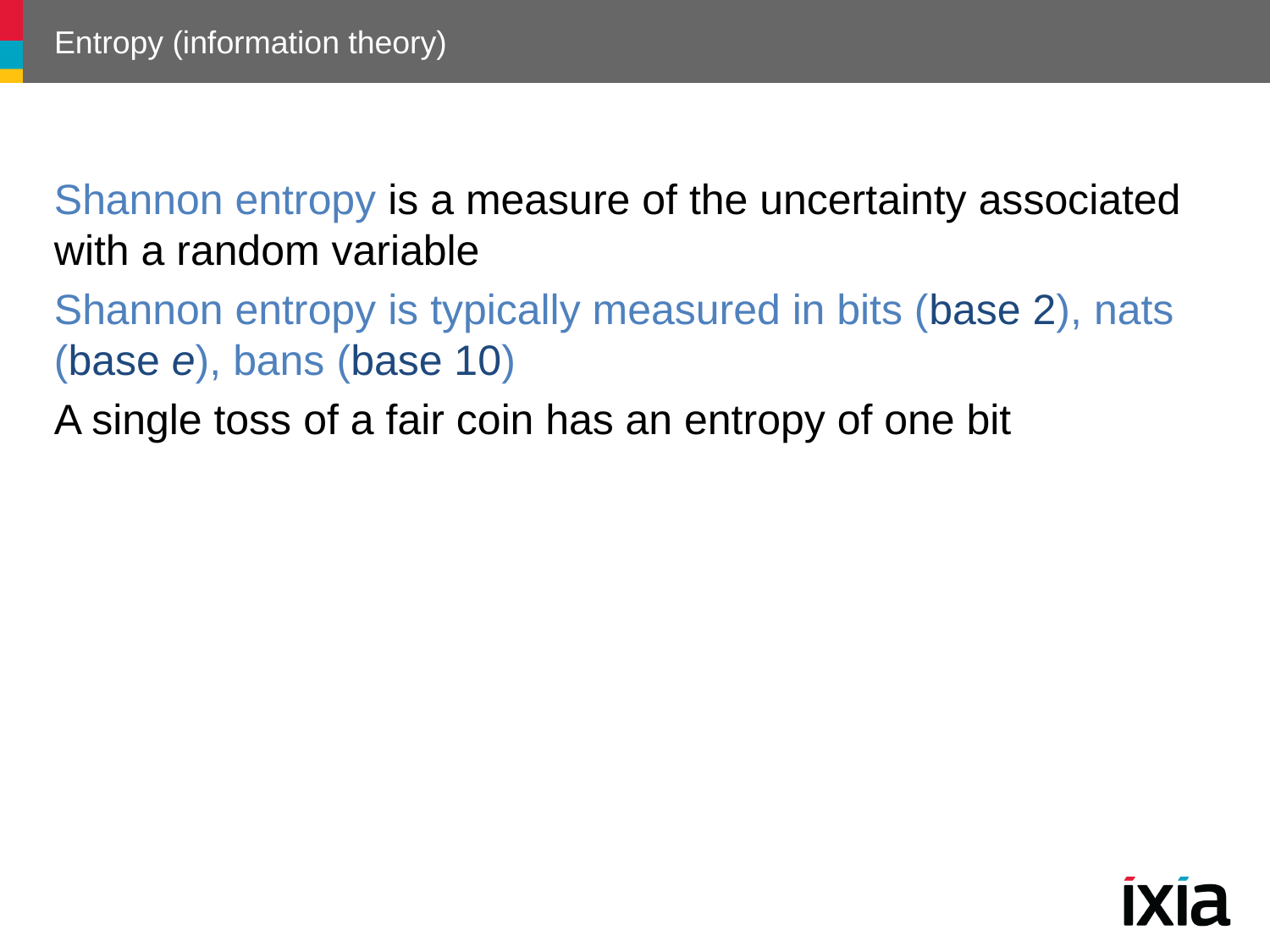

# Entropy (information theory)
Shannon entropy is a measure of the uncertainty associated with a random variable
Shannon entropy is typically measured in bits (base 2), nats (base e), bans (base 10)
A single toss of a fair coin has an entropy of one bit